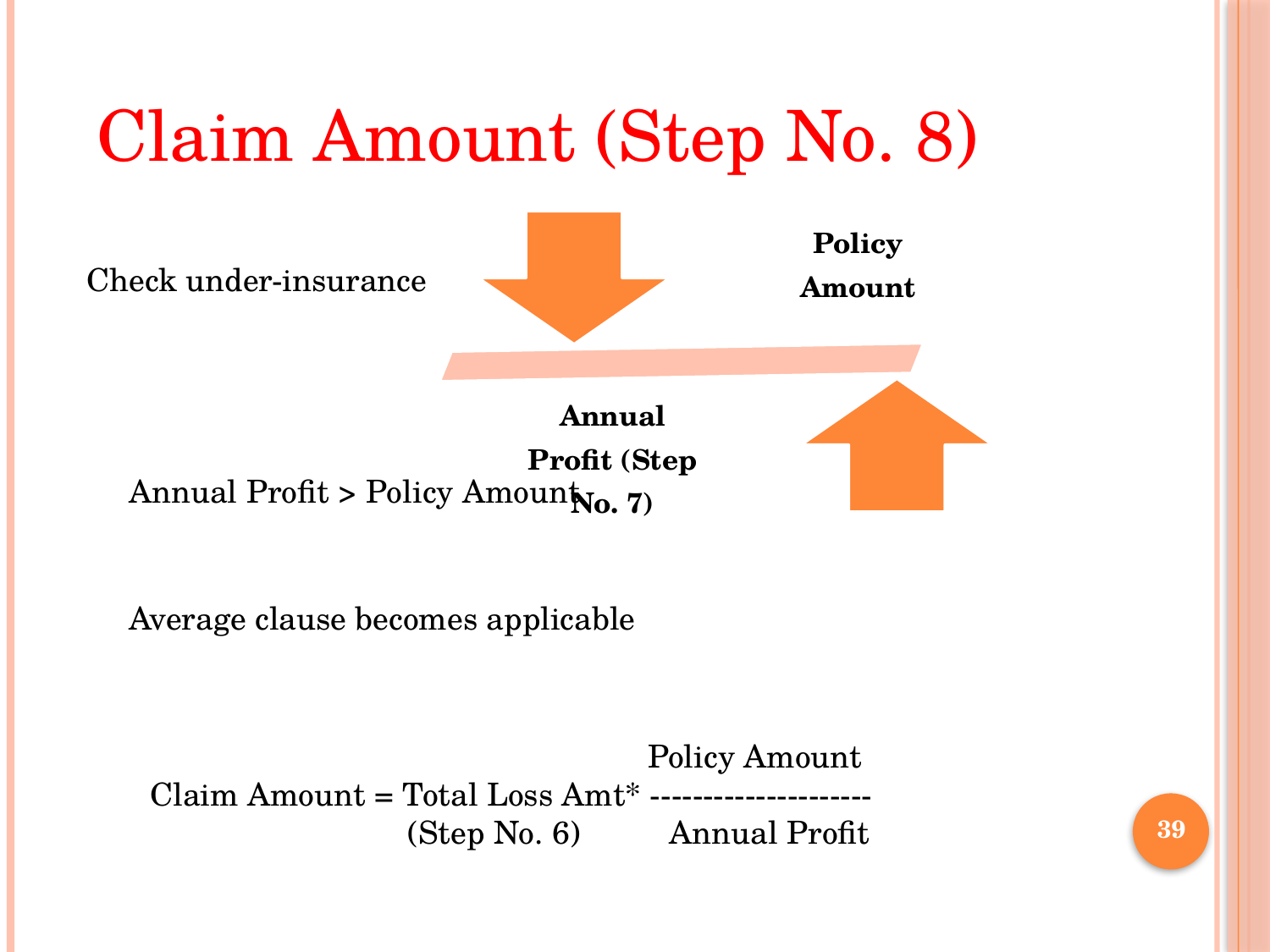

Claim Amount (Step No. 8)
Policy Amount
Check under-insurance
Annual Profit > Policy Amount

Average clause becomes applicable
                                                        Policy Amount
Claim Amount = Total Loss Amt* ---------------------
                             (Step No. 6)          Annual Profit
39